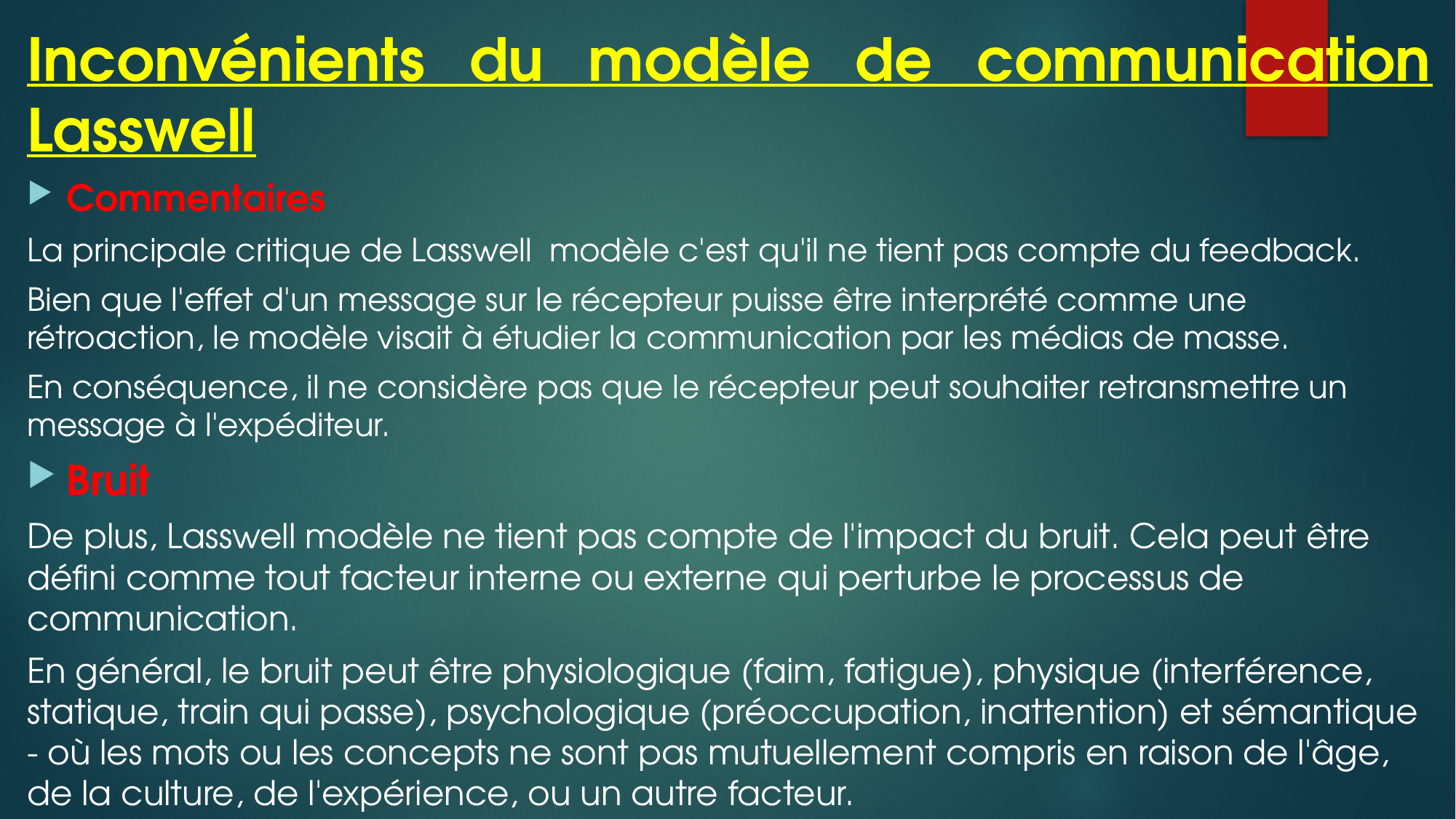

Inconvénients du modèle de communication Lasswell
Commentaires
La principale critique de Lasswell  modèle c'est qu'il ne tient pas compte du feedback.
Bien que l'effet d'un message sur le récepteur puisse être interprété comme une rétroaction, le modèle visait à étudier la communication par les médias de masse.
En conséquence, il ne considère pas que le récepteur peut souhaiter retransmettre un message à l'expéditeur.
Bruit
De plus, Lasswell modèle ne tient pas compte de l'impact du bruit. Cela peut être défini comme tout facteur interne ou externe qui perturbe le processus de communication.
En général, le bruit peut être physiologique (faim, fatigue), physique (interférence, statique, train qui passe), psychologique (préoccupation, inattention) et sémantique - où les mots ou les concepts ne sont pas mutuellement compris en raison de l'âge, de la culture, de l'expérience, ou un autre facteur.